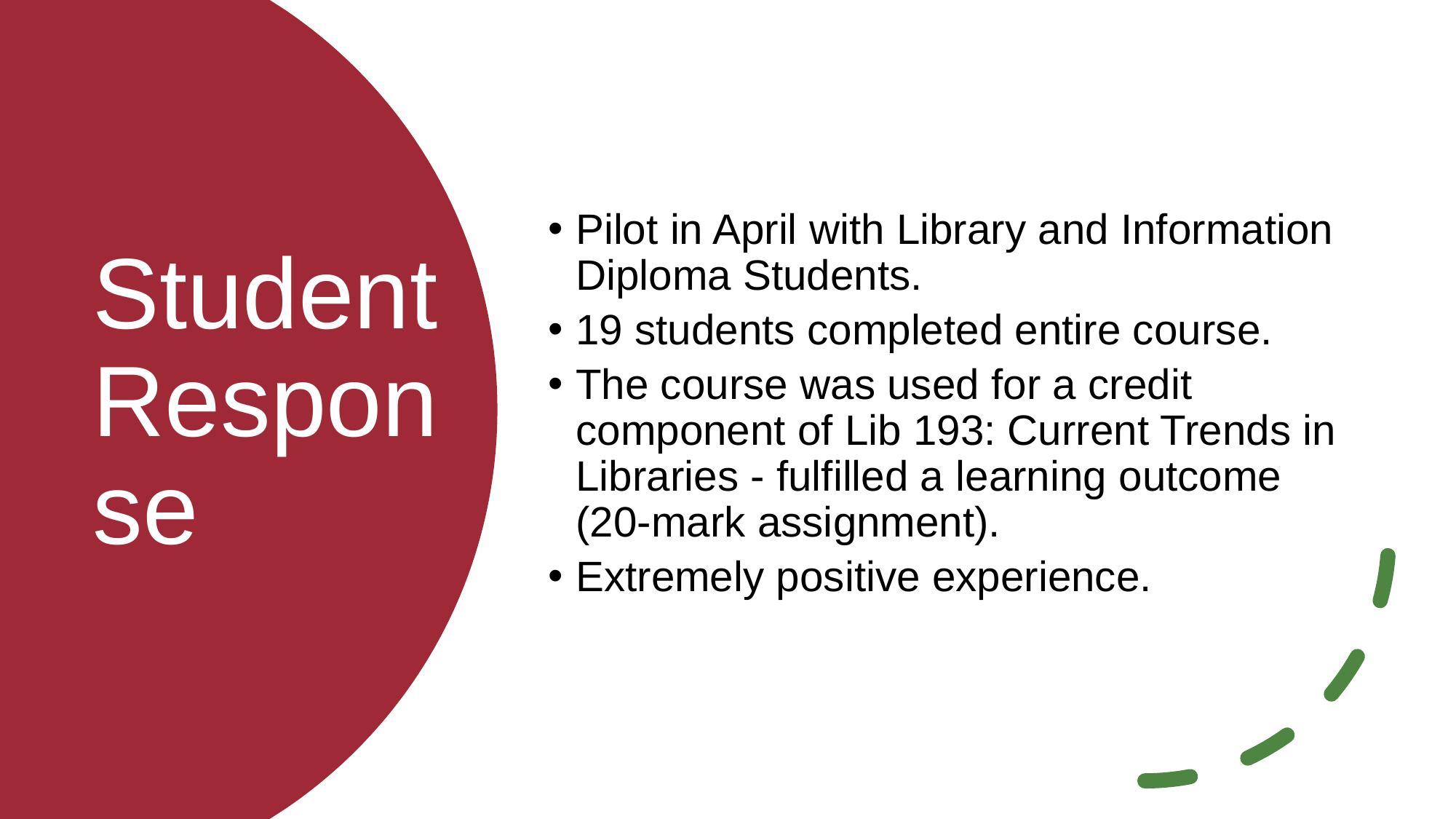

Pilot in April with Library and Information Diploma Students.
19 students completed entire course.
The course was used for a credit component of Lib 193: Current Trends in Libraries - fulfilled a learning outcome (20-mark assignment).
Extremely positive experience.
Student Response